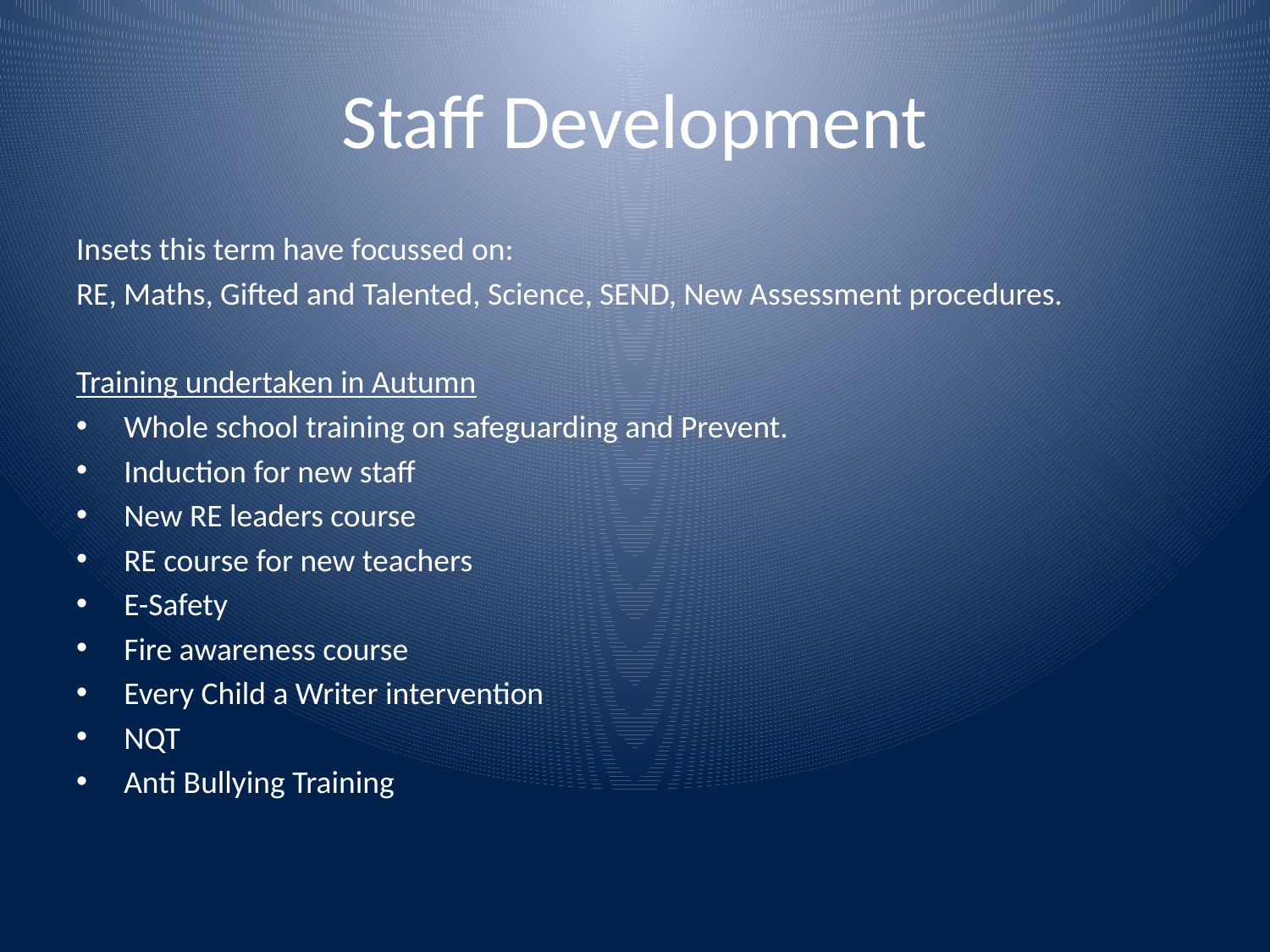

# Staff Development
Insets this term have focussed on:
RE, Maths, Gifted and Talented, Science, SEND, New Assessment procedures.

Training undertaken in Autumn
Whole school training on safeguarding and Prevent.
Induction for new staff
New RE leaders course
RE course for new teachers
E-Safety
Fire awareness course
Every Child a Writer intervention
NQT
Anti Bullying Training